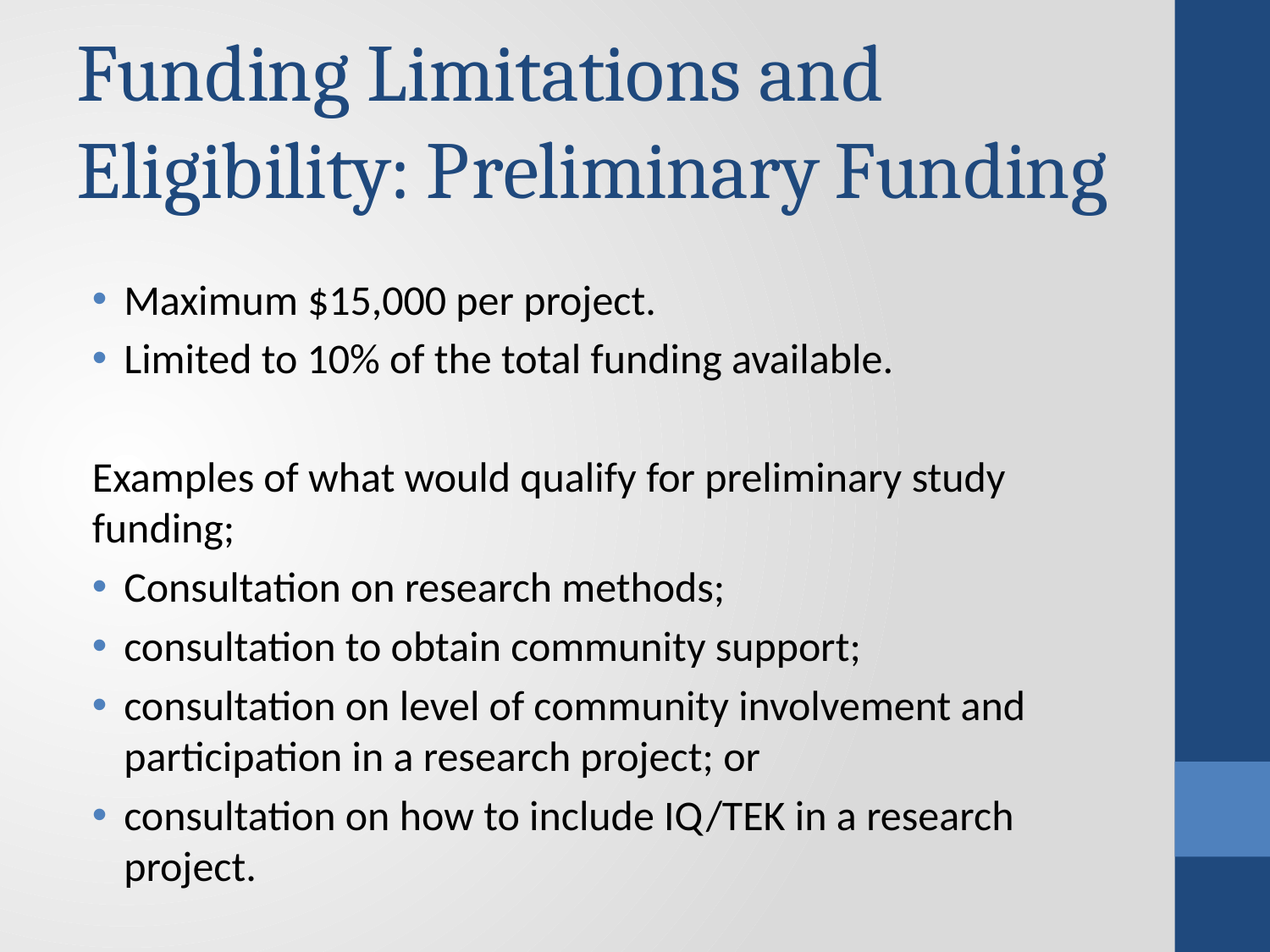

# Funding Limitations and Eligibility: Preliminary Funding
Maximum $15,000 per project.
Limited to 10% of the total funding available.

Examples of what would qualify for preliminary study funding;
Consultation on research methods;
consultation to obtain community support;
consultation on level of community involvement and participation in a research project; or
consultation on how to include IQ/TEK in a research project.